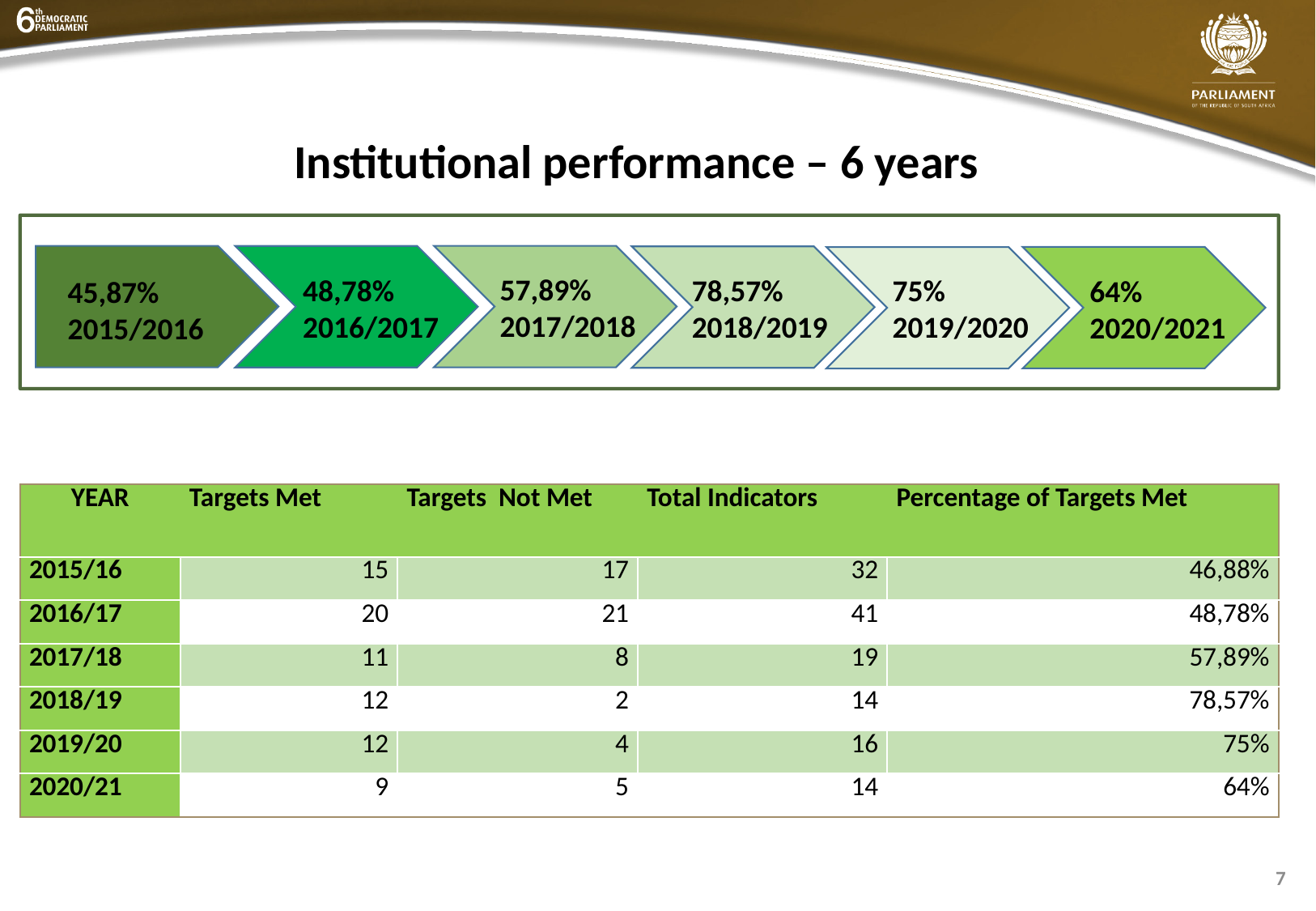

Institutional performance – 6 years

57,89%
2017/2018
75%
2019/2020
48,78%
2016/2017
78,57%
2018/2019
64%
2020/2021
45,87%
2015/2016
| YEAR | Targets Met | Targets Not Met | Total Indicators | Percentage of Targets Met |
| --- | --- | --- | --- | --- |
| 2015/16 | 15 | 17 | 32 | 46,88% |
| 2016/17 | 20 | 21 | 41 | 48,78% |
| 2017/18 | 11 | 8 | 19 | 57,89% |
| 2018/19 | 12 | 2 | 14 | 78,57% |
| 2019/20 | 12 | 4 | 16 | 75% |
| 2020/21 | 9 | 5 | 14 | 64% |
7